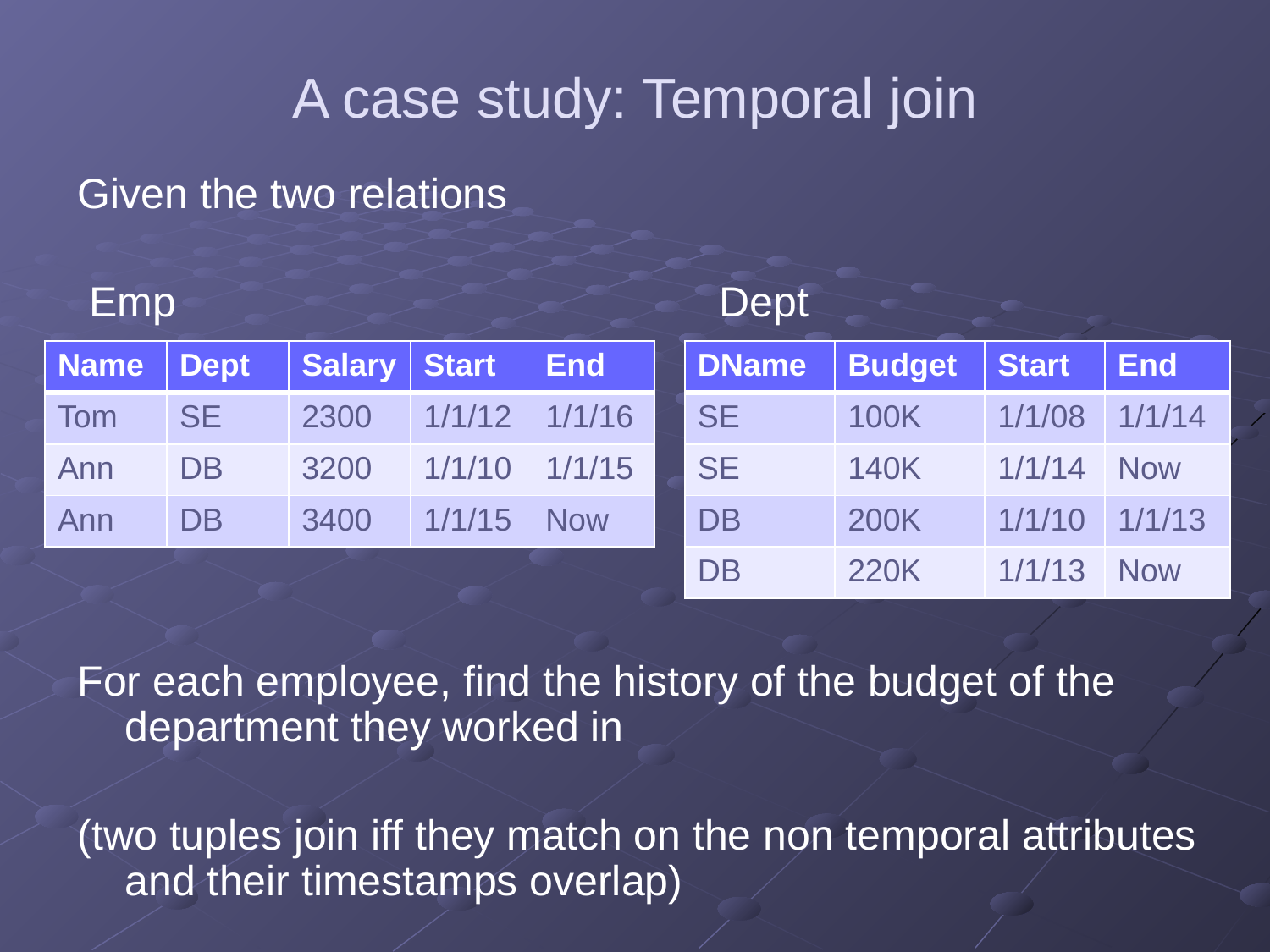

# A case study: Temporal join
Given the two relations

 Emp                                              Dept

For each employee, find the history of the budget of the department they worked in

(two tuples join iff they match on the non temporal attributes and their timestamps overlap)
| Name | Dept | Salary | Start | End |
| --- | --- | --- | --- | --- |
| Tom | SE | 2300 | 1/1/12 | 1/1/16 |
| Ann | DB | 3200 | 1/1/10 | 1/1/15 |
| Ann | DB | 3400 | 1/1/15 | Now |
| DName | Budget | Start | End |
| --- | --- | --- | --- |
| SE | 100K | 1/1/08 | 1/1/14 |
| SE | 140K | 1/1/14 | Now |
| DB | 200K | 1/1/10 | 1/1/13 |
| DB | 220K | 1/1/13 | Now |